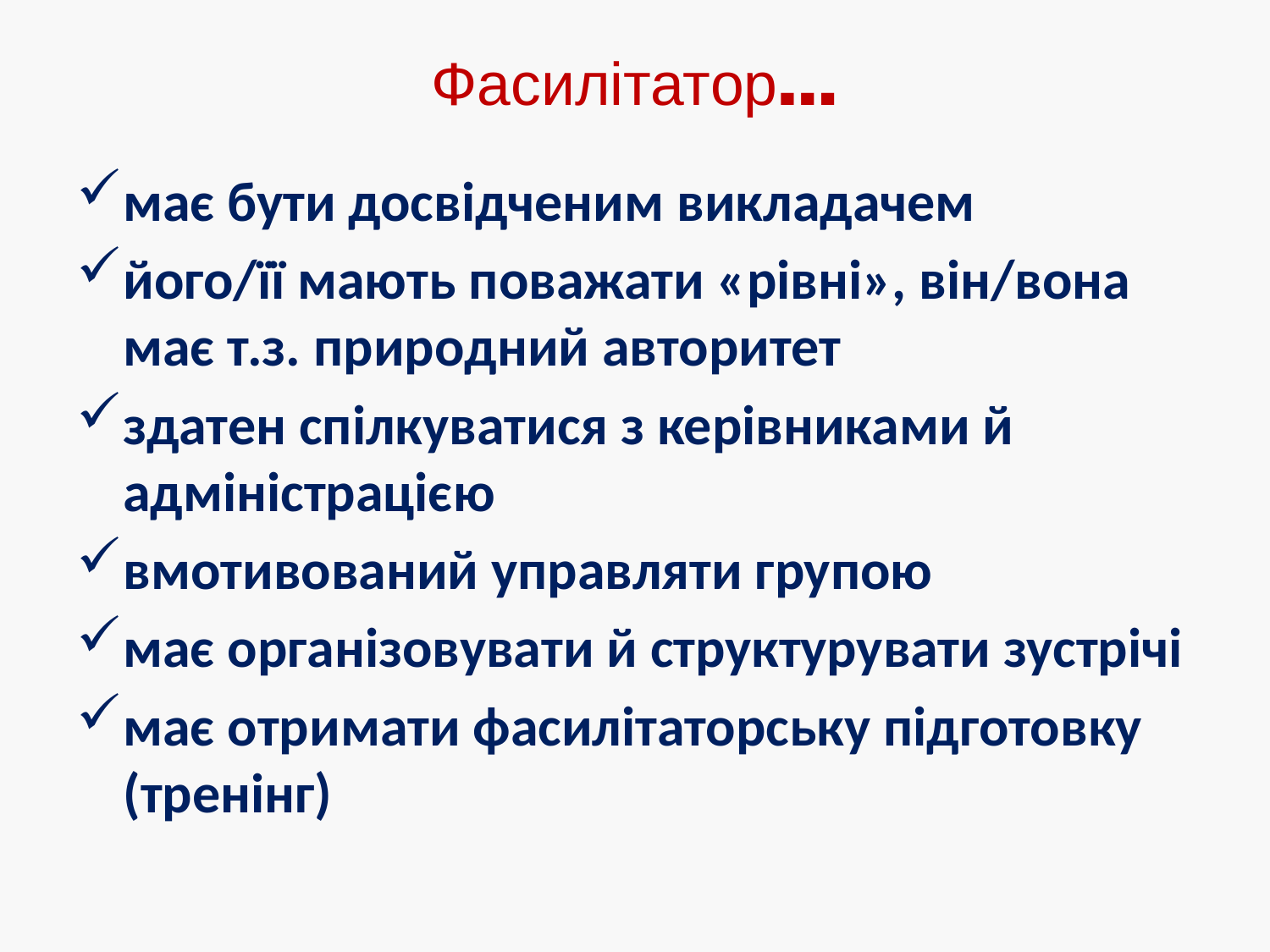

# Фасилітатор…
має бути досвідченим викладачем
його/її мають поважати «рівні», він/вона має т.з. природний авторитет
здатен спілкуватися з керівниками й адміністрацією
вмотивований управляти групою
має організовувати й структурувати зустрічі
має отримати фасилітаторську підготовку (тренінг)